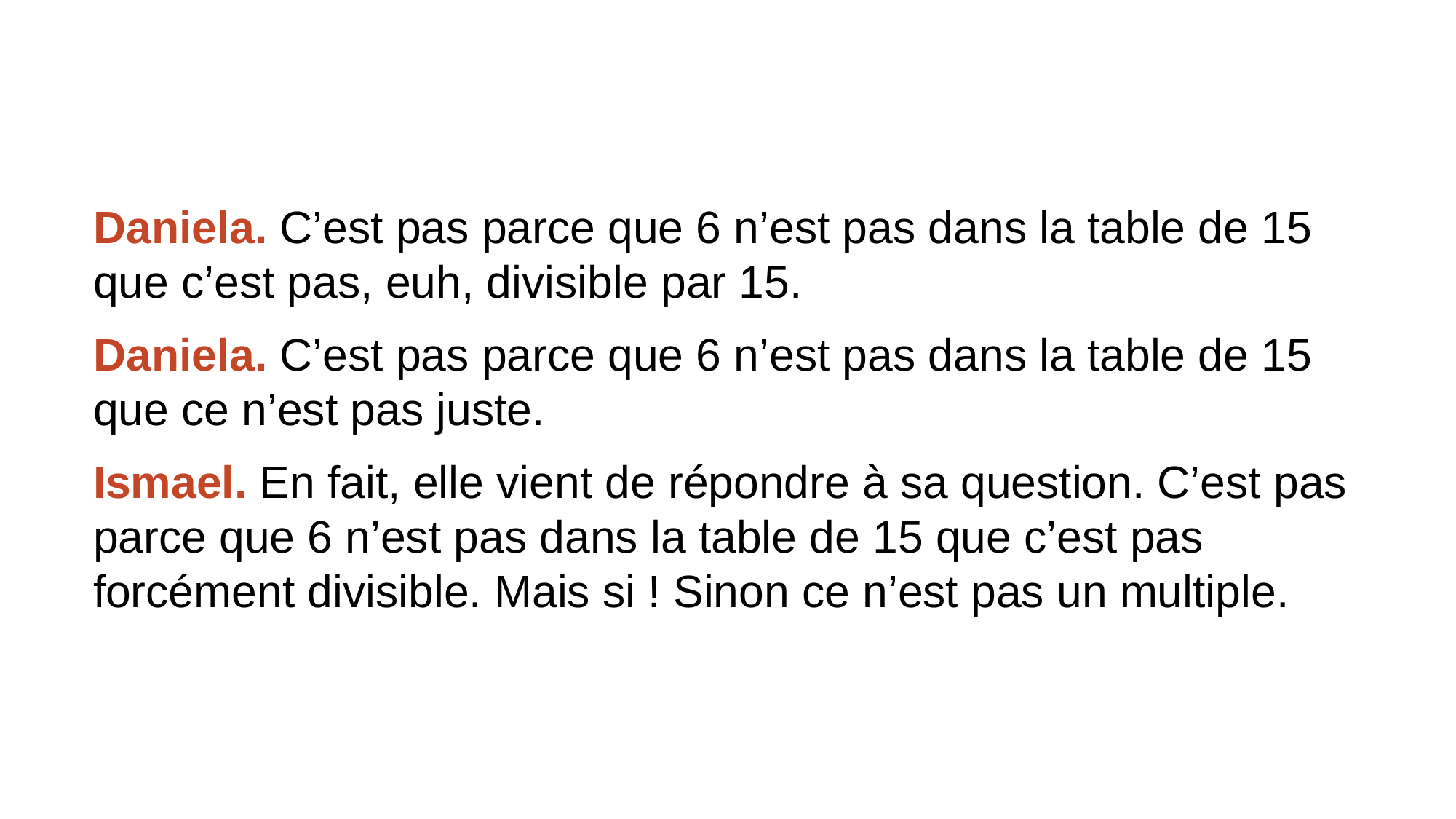

Daniela. C’est pas parce que 6 n’est pas dans la table de 15 que c’est pas, euh, divisible par 15.
Daniela. C’est pas parce que 6 n’est pas dans la table de 15 que ce n’est pas juste.
Ismael. En fait, elle vient de répondre à sa question. C’est pas parce que 6 n’est pas dans la table de 15 que c’est pas forcément divisible. Mais si ! Sinon ce n’est pas un multiple.